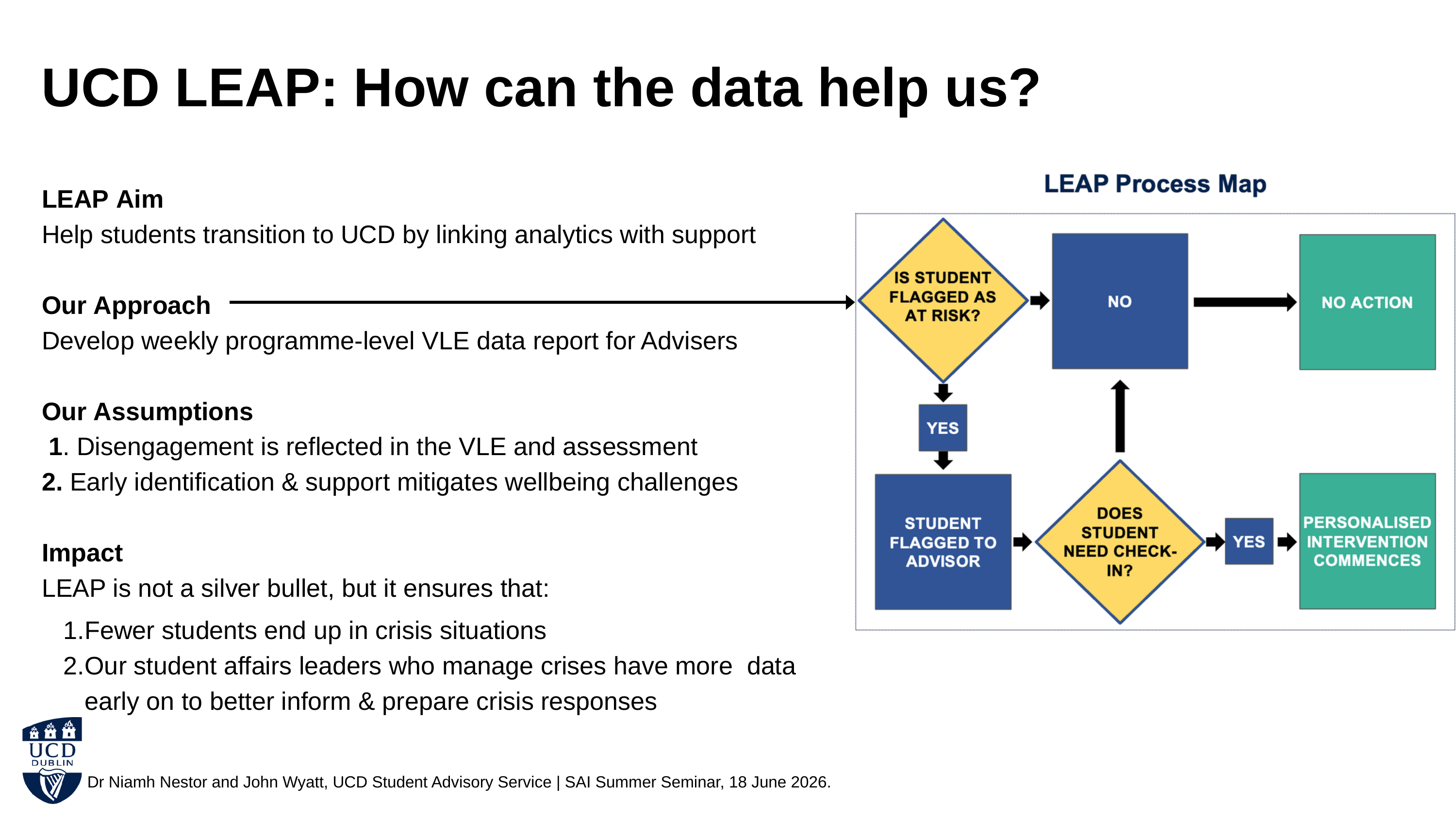

UCD LEAP: How can the data help us?

LEAP Aim
Help students transition to UCD by linking analytics with support

Our Approach
Develop weekly programme-level VLE data report for Advisers

Our Assumptions
 1. Disengagement is reflected in the VLE and assessment
2. Early identification & support mitigates wellbeing challenges

Impact
LEAP is not a silver bullet, but it ensures that:

Fewer students end up in crisis situations
Our student affairs leaders who manage crises have more  data early on to better inform & prepare crisis responses

Dr Niamh Nestor and John Wyatt, UCD Student Advisory Service | SAI Summer Seminar, 18 June 2026.